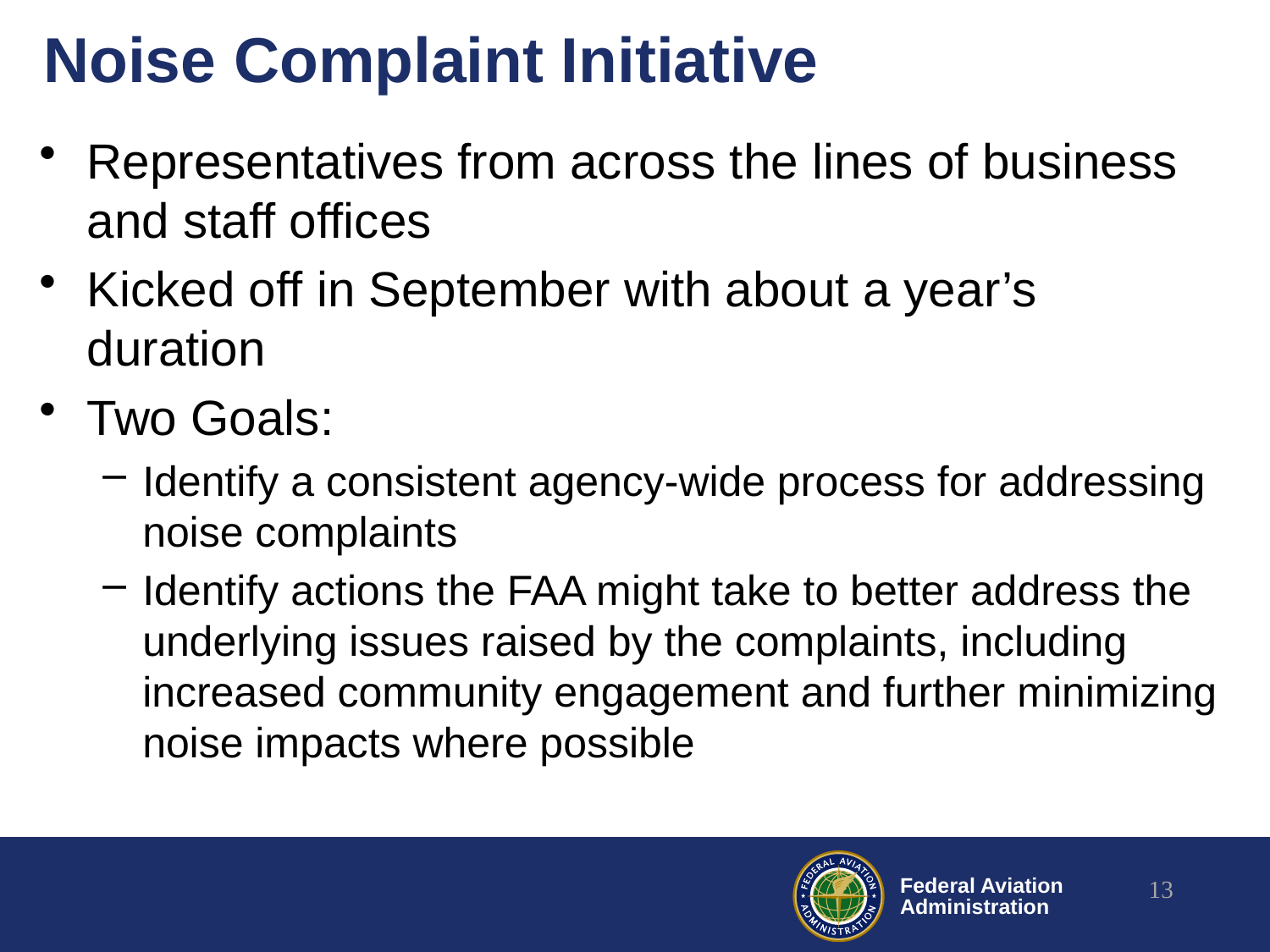

# Noise Complaint Initiative
Representatives from across the lines of business and staff offices
Kicked off in September with about a year’s duration
Two Goals:
Identify a consistent agency-wide process for addressing noise complaints
Identify actions the FAA might take to better address the underlying issues raised by the complaints, including increased community engagement and further minimizing noise impacts where possible

13